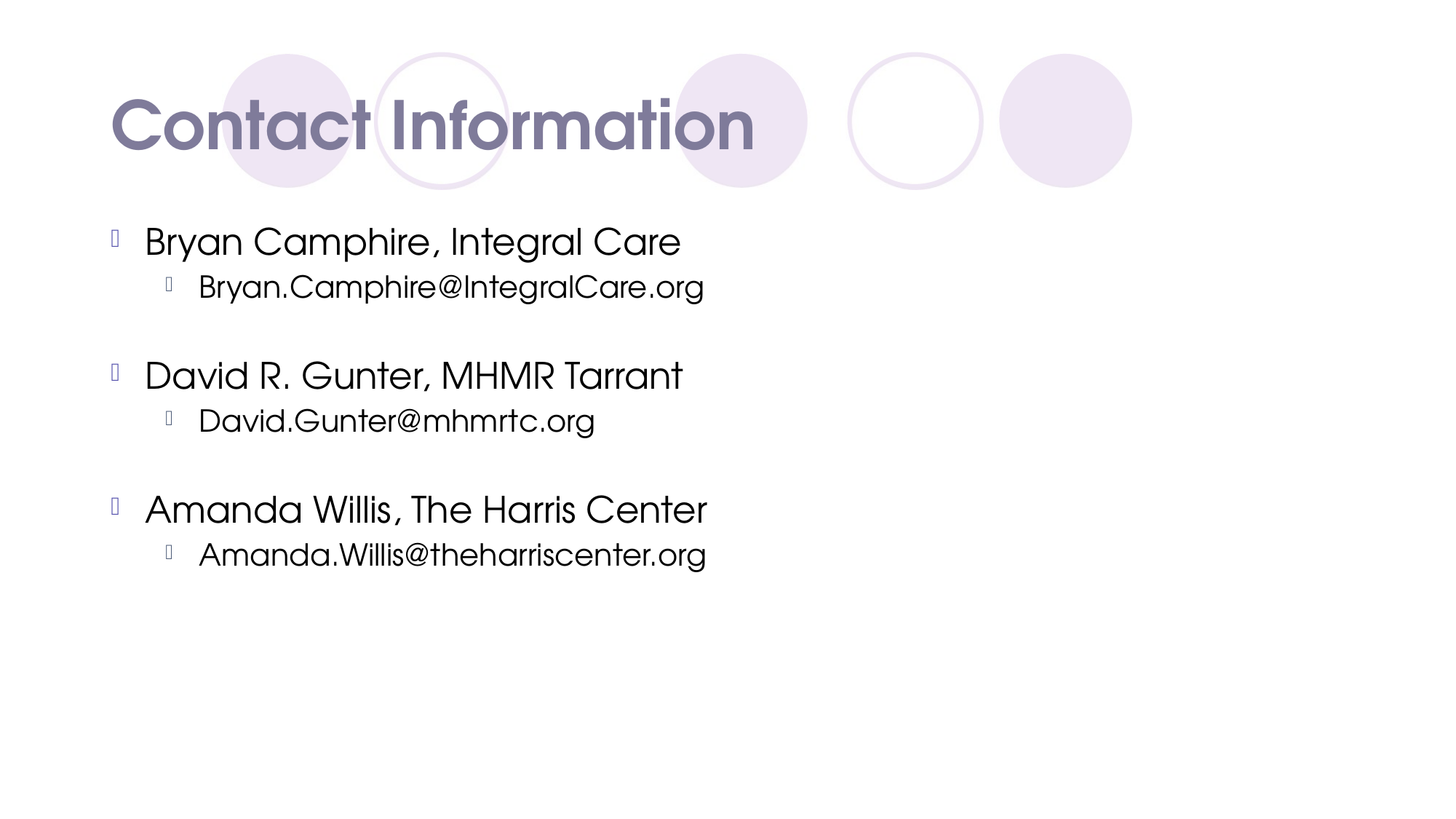

# Contact Information
Bryan Camphire, Integral Care
Bryan.Camphire@IntegralCare.org

David R. Gunter, MHMR Tarrant
David.Gunter@mhmrtc.org

Amanda Willis, The Harris Center
Amanda.Willis@theharriscenter.org